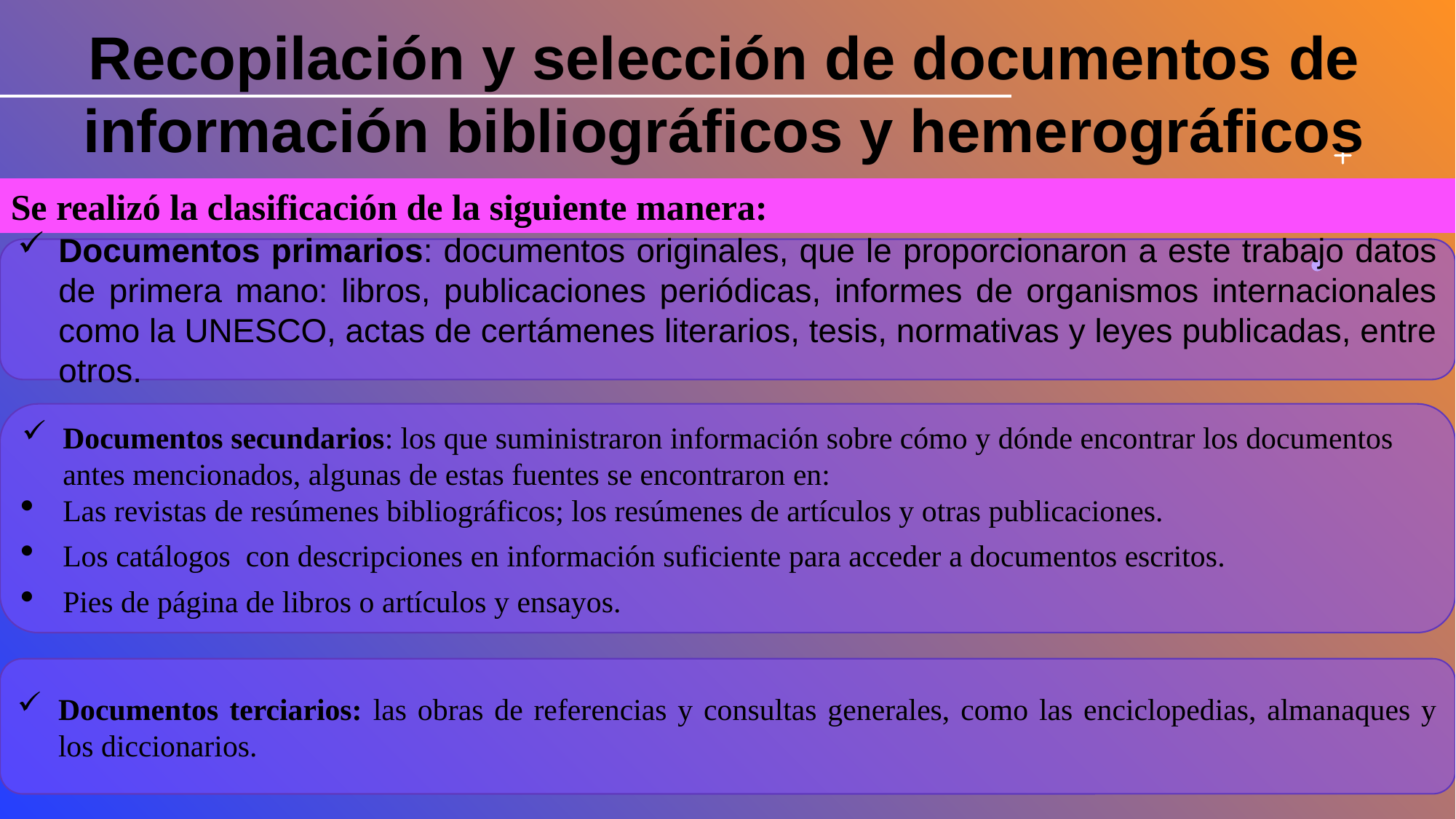

Recopilación y selección de documentos de información bibliográficos y hemerográficos

Se realizó la clasificación de la siguiente manera:

Documentos primarios: documentos originales, que le proporcionaron a este trabajo datos de primera mano: libros, publicaciones periódicas, informes de organismos internacionales como la UNESCO, actas de certámenes literarios, tesis, normativas y leyes publicadas, entre otros.

Documentos secundarios: los que suministraron información sobre cómo y dónde encontrar los documentos antes mencionados, algunas de estas fuentes se encontraron en:
Las revistas de resúmenes bibliográficos; los resúmenes de artículos y otras publicaciones.
Los catálogos  con descripciones en información suficiente para acceder a documentos escritos.
Pies de página de libros o artículos y ensayos.
Documentos terciarios: las obras de referencias y consultas generales, como las enciclopedias, almanaques y los diccionarios.